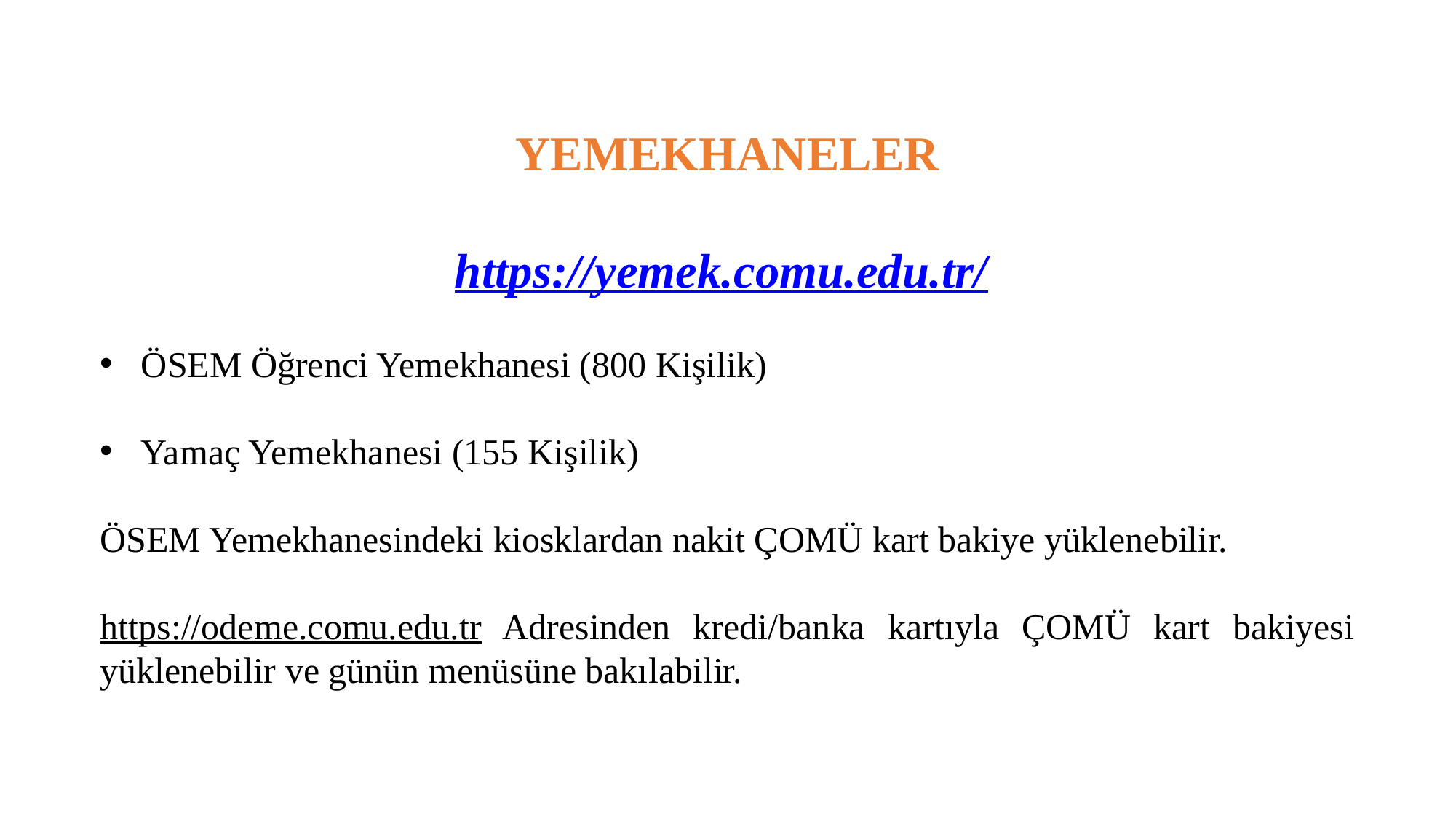

YEMEKHANELER

https://yemek.comu.edu.tr/

ÖSEM Öğrenci Yemekhanesi (800 Kişilik)

Yamaç Yemekhanesi (155 Kişilik)

ÖSEM Yemekhanesindeki kiosklardan nakit ÇOMÜ kart bakiye yüklenebilir.

https://odeme.comu.edu.tr Adresinden kredi/banka kartıyla ÇOMÜ kart bakiyesi yüklenebilir ve günün menüsüne bakılabilir.